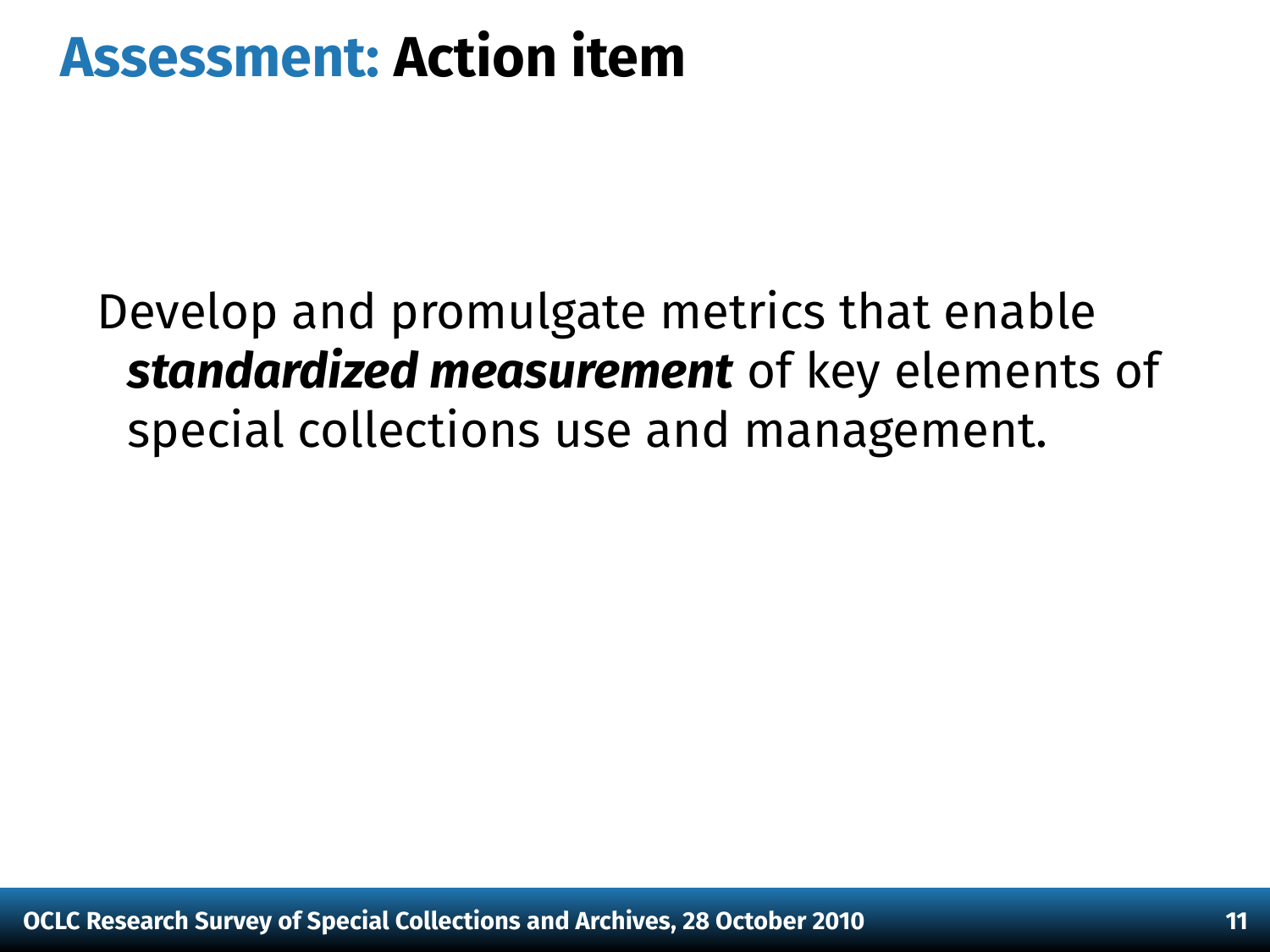

# Assessment: Action item

Develop and promulgate metrics that enable standardized measurement of key elements of special collections use and management.